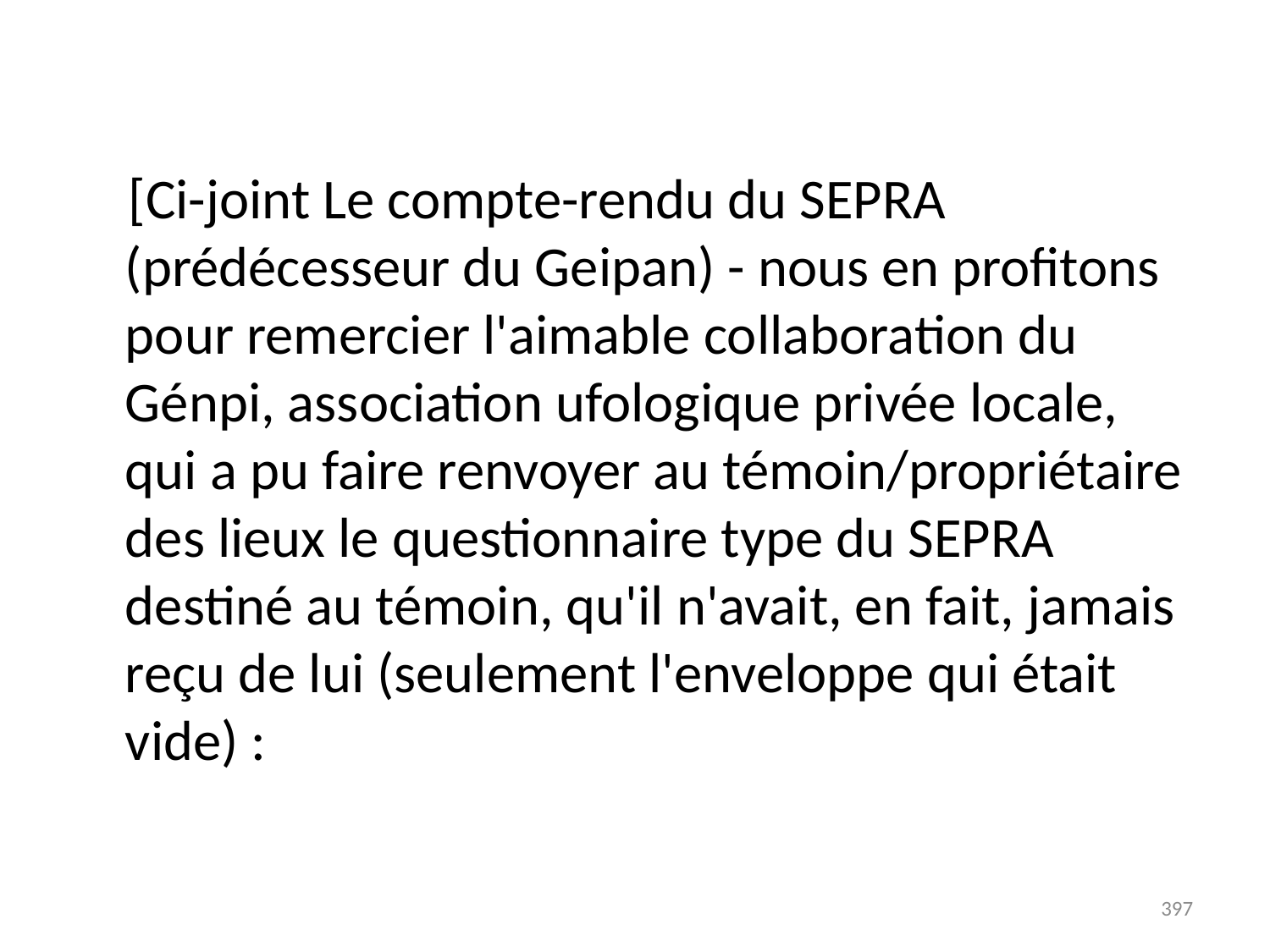

# [Ci-joint Le compte-rendu du SEPRA (prédécesseur du Geipan) - nous en profitons pour remercier l'aimable collaboration du Génpi, association ufologique privée locale, qui a pu faire renvoyer au témoin/propriétaire des lieux le questionnaire type du SEPRA destiné au témoin, qu'il n'avait, en fait, jamais reçu de lui (seulement l'enveloppe qui était vide) :
397